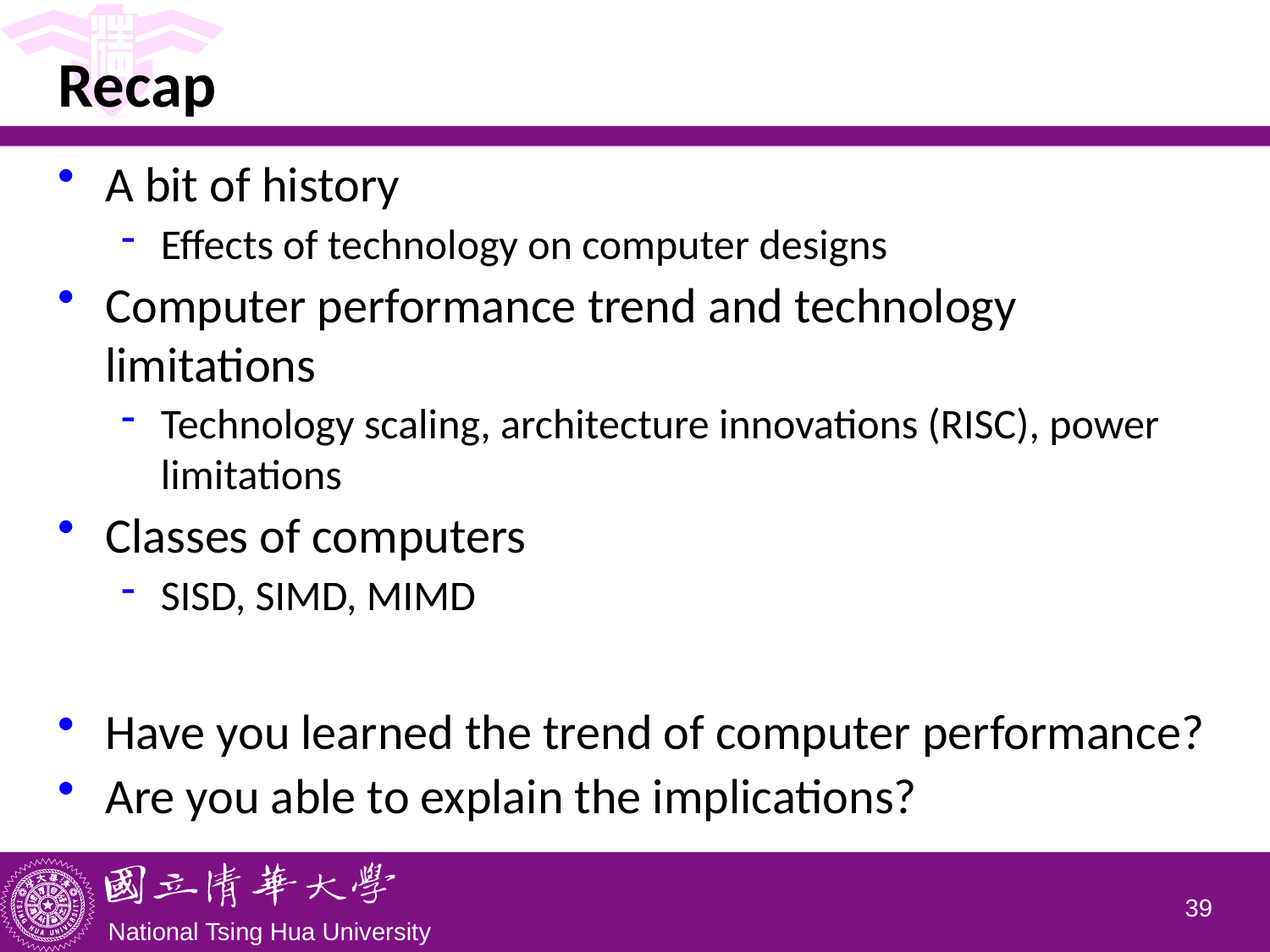

# Recap
A bit of history
Effects of technology on computer designs
Computer performance trend and technology limitations
Technology scaling, architecture innovations (RISC), power limitations
Classes of computers
SISD, SIMD, MIMD

Have you learned the trend of computer performance?
Are you able to explain the implications?

39